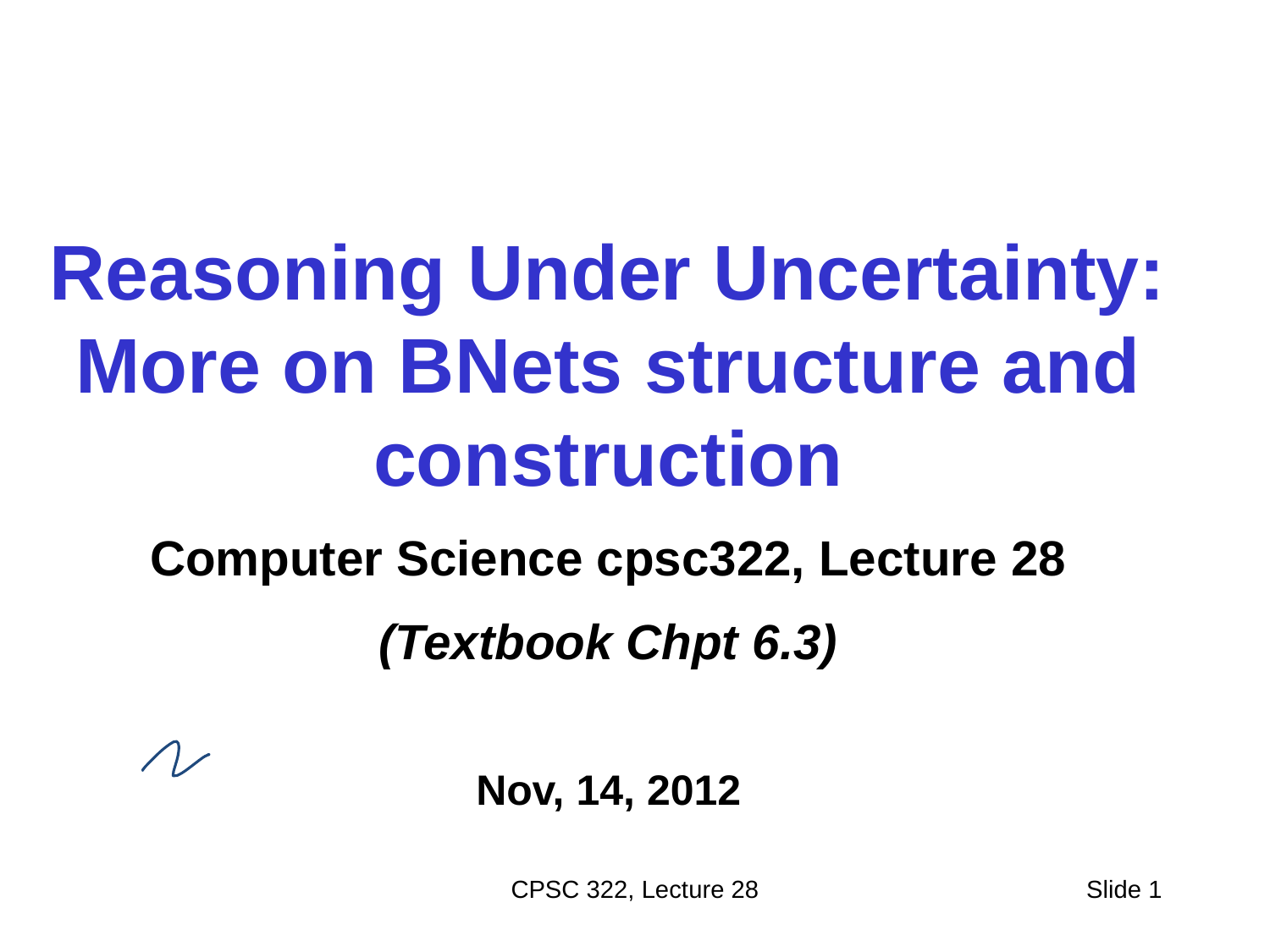

Reasoning Under Uncertainty: More on BNets structure and construction
Computer Science cpsc322, Lecture 28
(Textbook Chpt 6.3)

Nov, 14, 2012
CPSC 322, Lecture 28
Slide 1